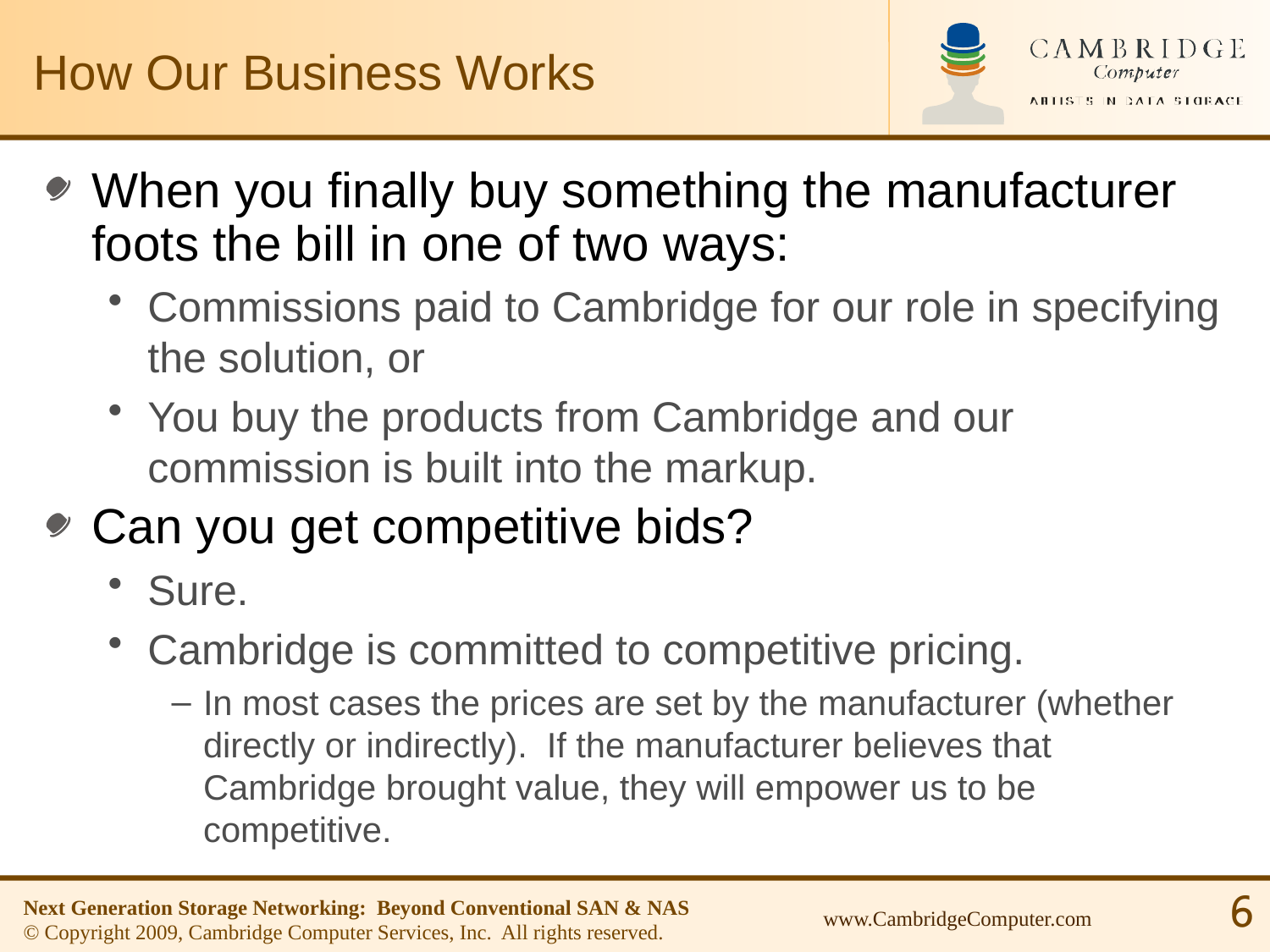

# How Our Business Works
When you finally buy something the manufacturer foots the bill in one of two ways:
Commissions paid to Cambridge for our role in specifying the solution, or
You buy the products from Cambridge and our commission is built into the markup.
Can you get competitive bids?
Sure.
Cambridge is committed to competitive pricing.
In most cases the prices are set by the manufacturer (whether directly or indirectly).  If the manufacturer believes that Cambridge brought value, they will empower us to be competitive.
Next Generation Storage Networking:  Beyond Conventional SAN & NAS
© Copyright 2009, Cambridge Computer Services, Inc.  All rights reserved.